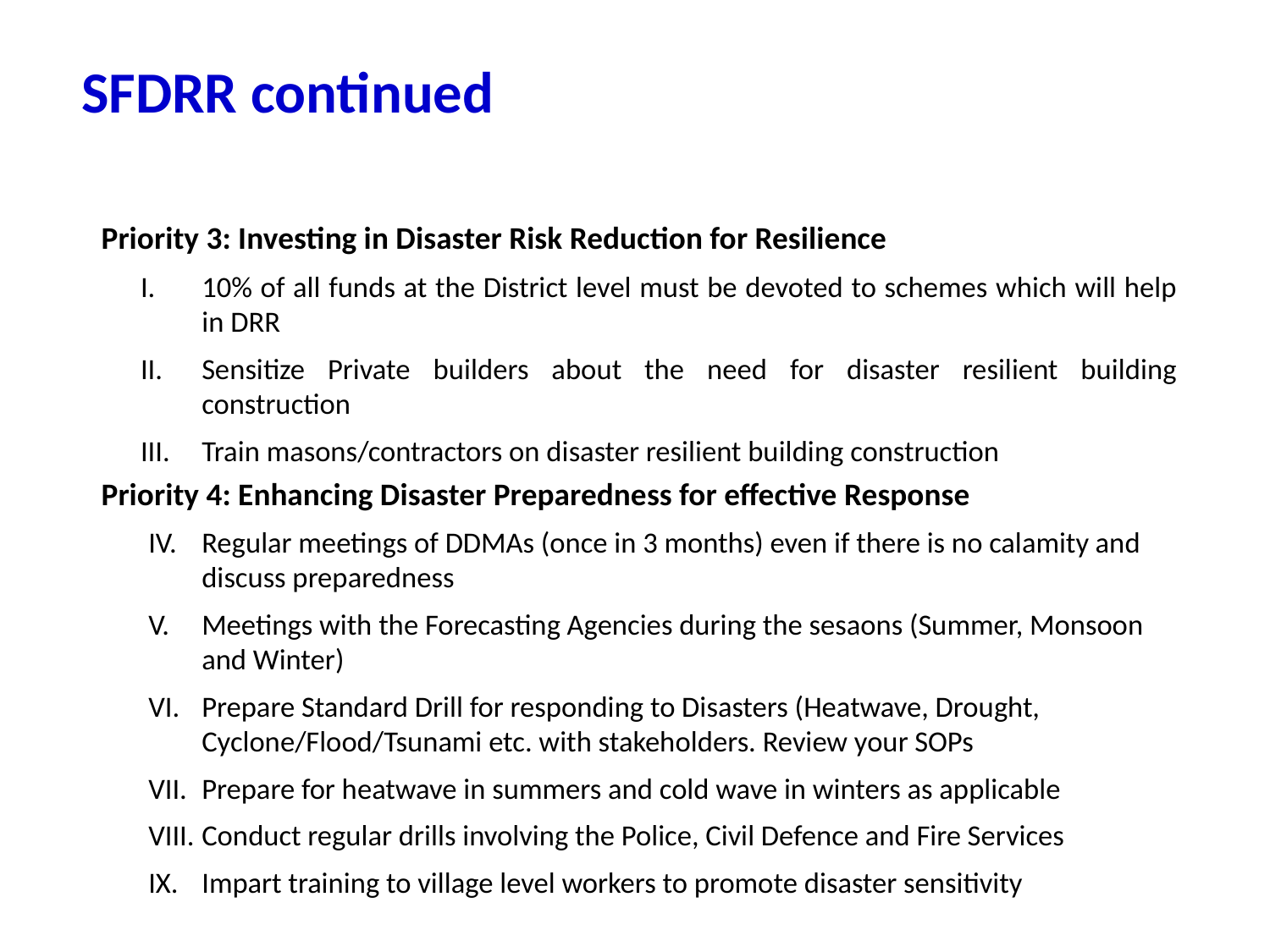

# SFDRR continued
Priority 3: Investing in Disaster Risk Reduction for Resilience
10% of all funds at the District level must be devoted to schemes which will help in DRR
Sensitize Private builders about the need for disaster resilient building construction
Train masons/contractors on disaster resilient building construction
Priority 4: Enhancing Disaster Preparedness for effective Response
Regular meetings of DDMAs (once in 3 months) even if there is no calamity and discuss preparedness
Meetings with the Forecasting Agencies during the sesaons (Summer, Monsoon and Winter)
Prepare Standard Drill for responding to Disasters (Heatwave, Drought, Cyclone/Flood/Tsunami etc. with stakeholders. Review your SOPs
Prepare for heatwave in summers and cold wave in winters as applicable
Conduct regular drills involving the Police, Civil Defence and Fire Services
Impart training to village level workers to promote disaster sensitivity